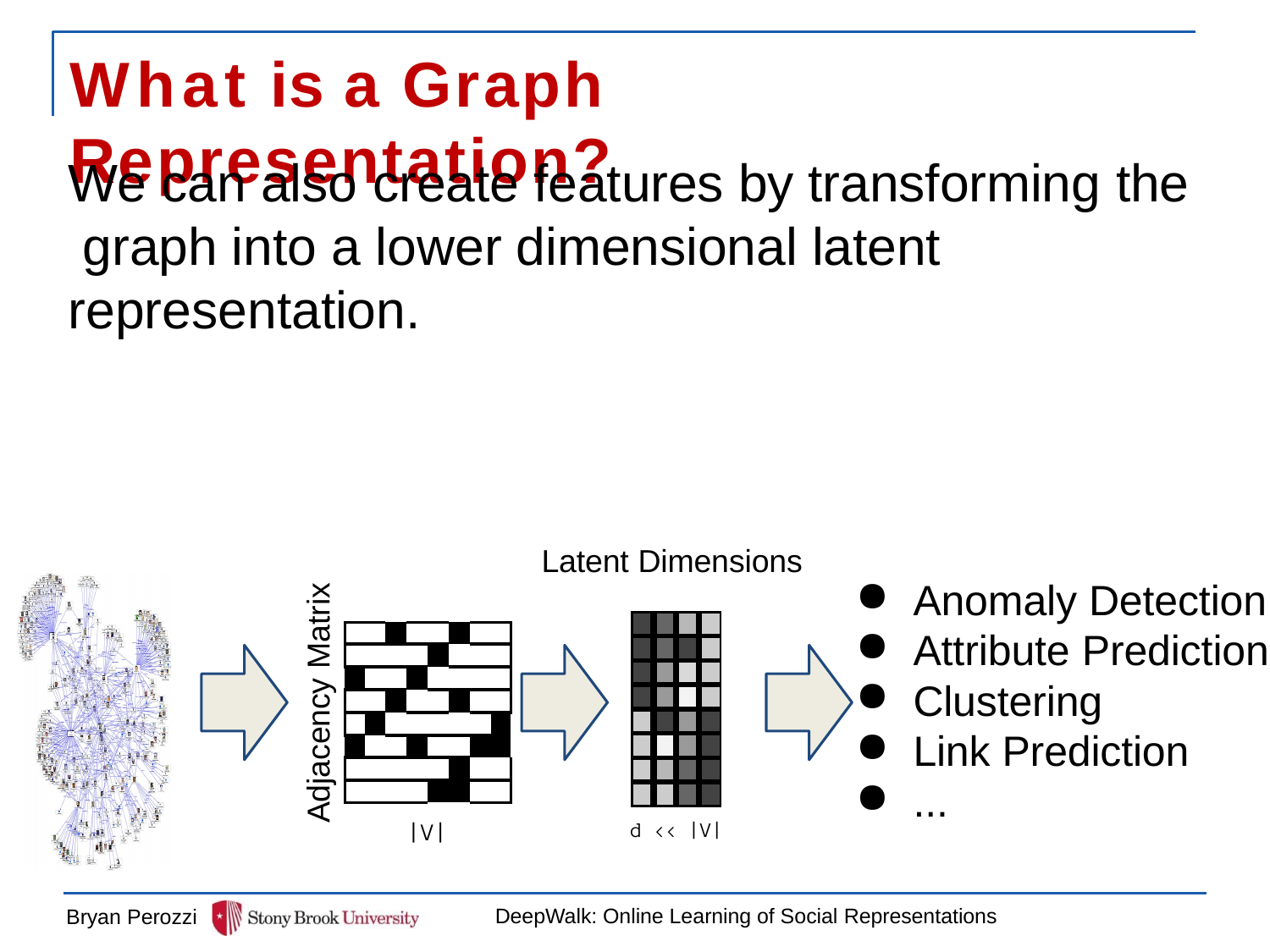

# What is a Graph Representation?
We can also create features by transforming the  graph into a lower dimensional latent  representation.
Latent Dimensions
Anomaly Detection
Attribute Prediction
Clustering
Link Prediction
...

Adjacency Matrix
|  |  |  |  |
| --- | --- | --- | --- |
|  |  |  |  |
|  |  |  |  |
|  |  |  |  |
|  |  |  |  |
|  |  |  |  |
|  |  |  |  |
|  |  |  |  |
|  |  |  |  |  |  |  |  |
| --- | --- | --- | --- | --- | --- | --- | --- |
|  |  |  |  |  |  |  |  |
|  |  |  |  |  |  |  |  |
|  |  |  |  |  |  |  |  |
|  |  |  |  |  |  |  |  |
|  |  |  |  |  |  |  |  |
|  |  |  |  |  |  |  |  |
|  |  |  |  |  |  |  |  |

|V|
d << |V|
DeepWalk: Online Learning of Social Representations
Bryan Perozzi